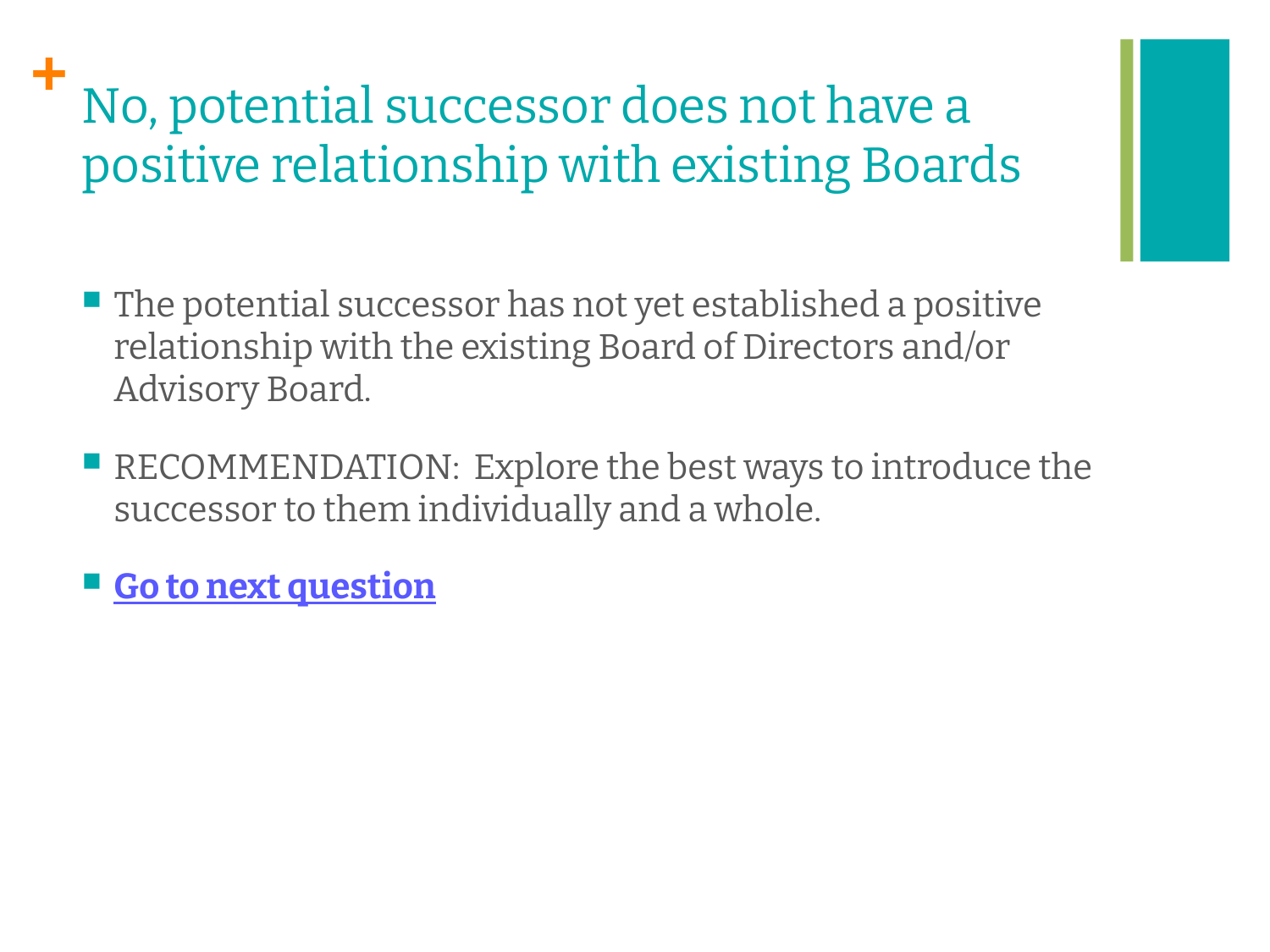

# No, potential successor does not have a positive relationship with existing Boards
The potential successor has not yet established a positive relationship with the existing Board of Directors and/or Advisory Board.
RECOMMENDATION:  Explore the best ways to introduce the successor to them individually and a whole.
Go to next question